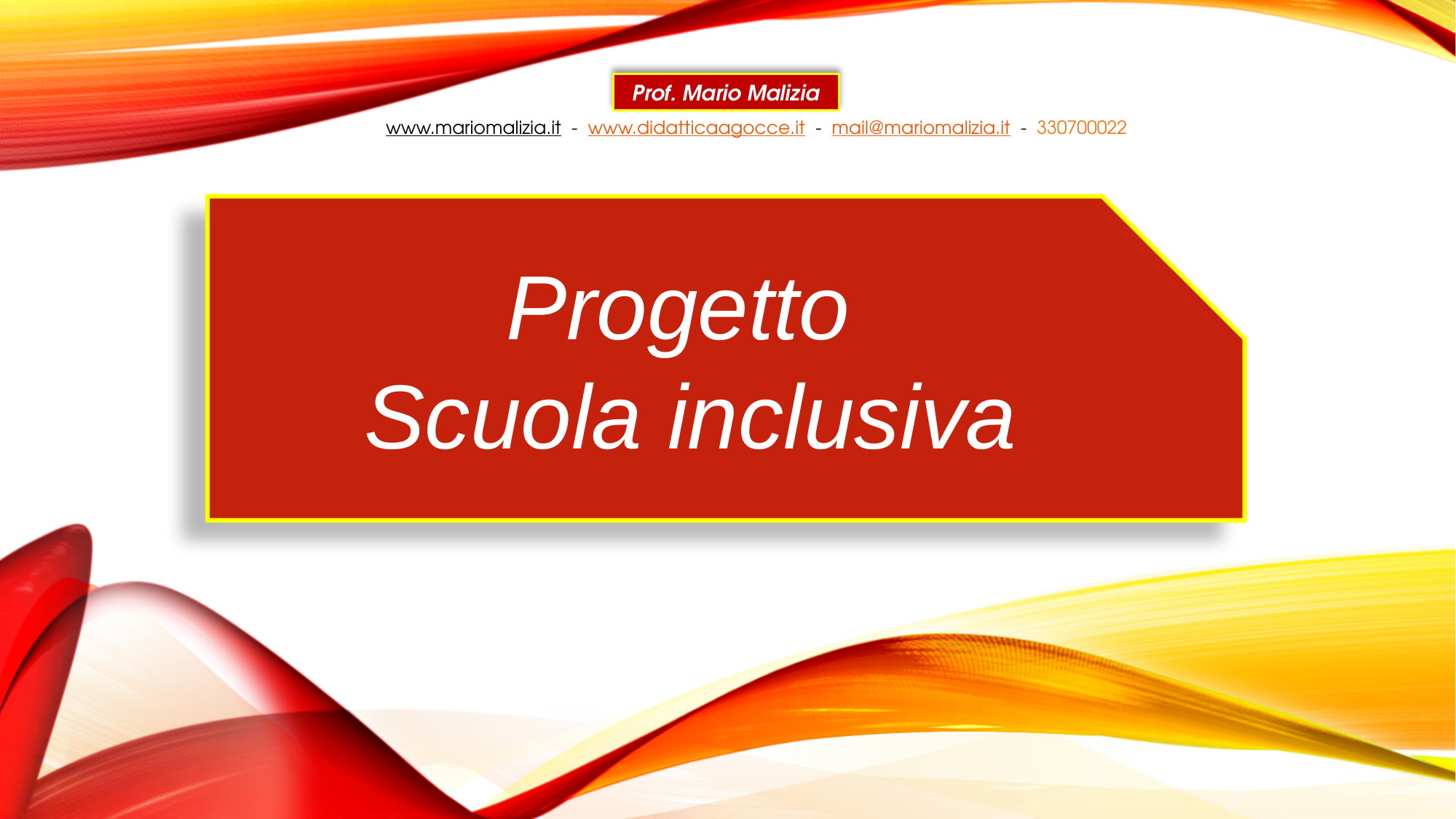

Prof. Mario Malizia
www.mariomalizia.it  -  www.didatticaagocce.it  -  mail@mariomalizia.it  -  330700022
Progetto
Scuola inclusiva